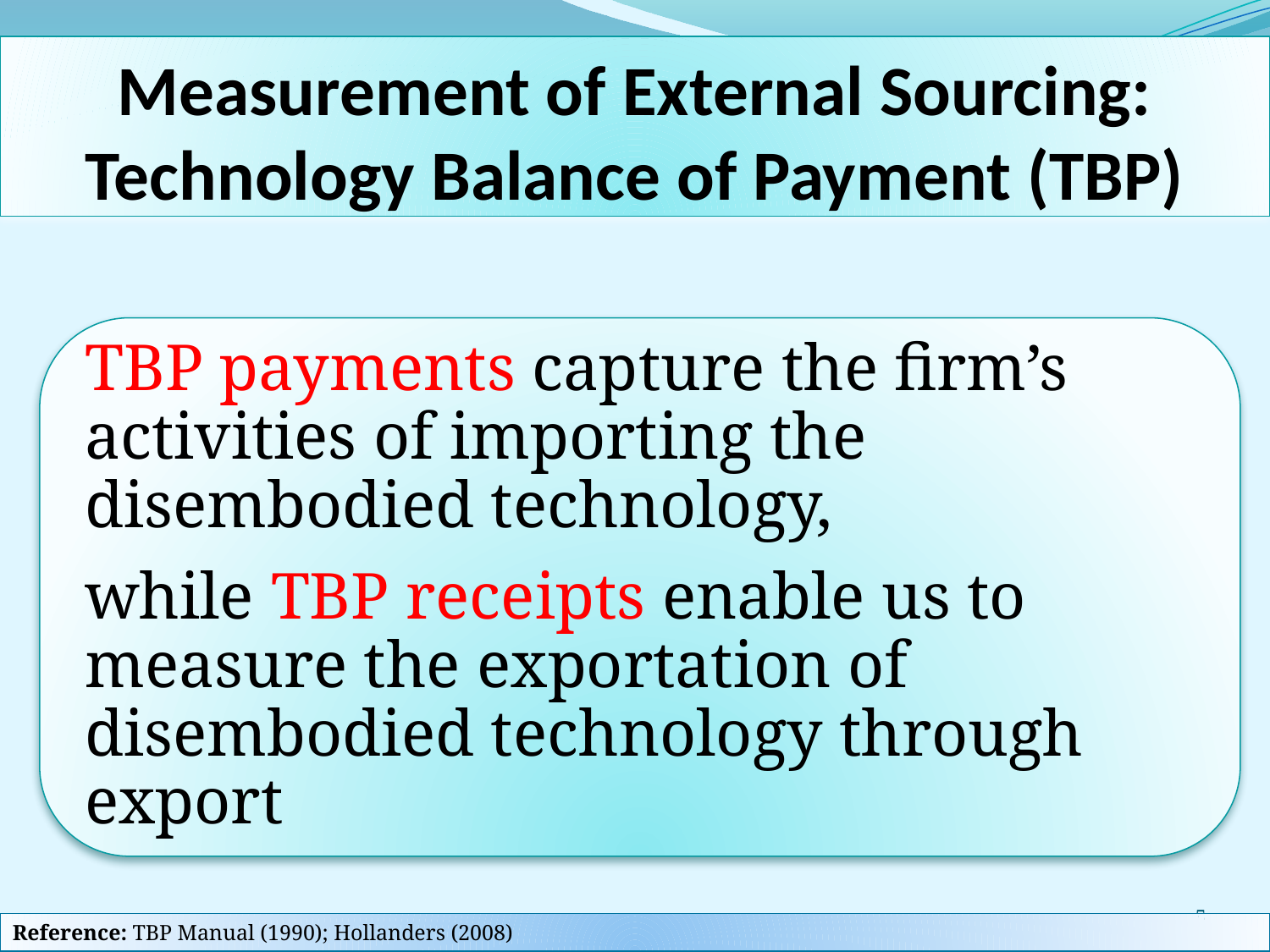

# Measurement of External Sourcing: Technology Balance of Payment (TBP)
TBP payments capture the firm’s activities of importing the disembodied technology,
while TBP receipts enable us to measure the exportation of disembodied technology through export
5
Reference: TBP Manual (1990); Hollanders (2008)